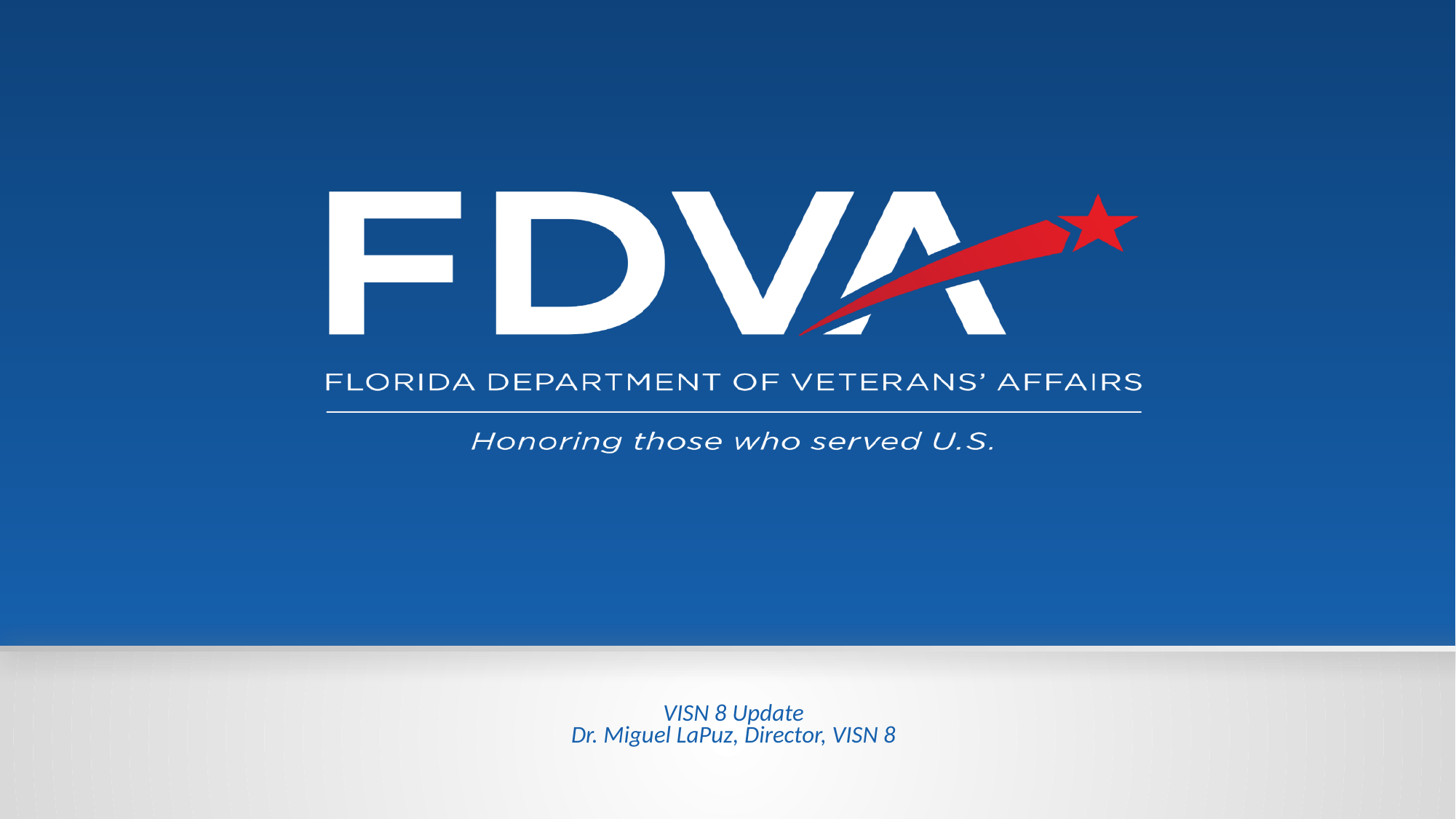

# VISN 8 Update Dr. Miguel LaPuz, Director, VISN 8